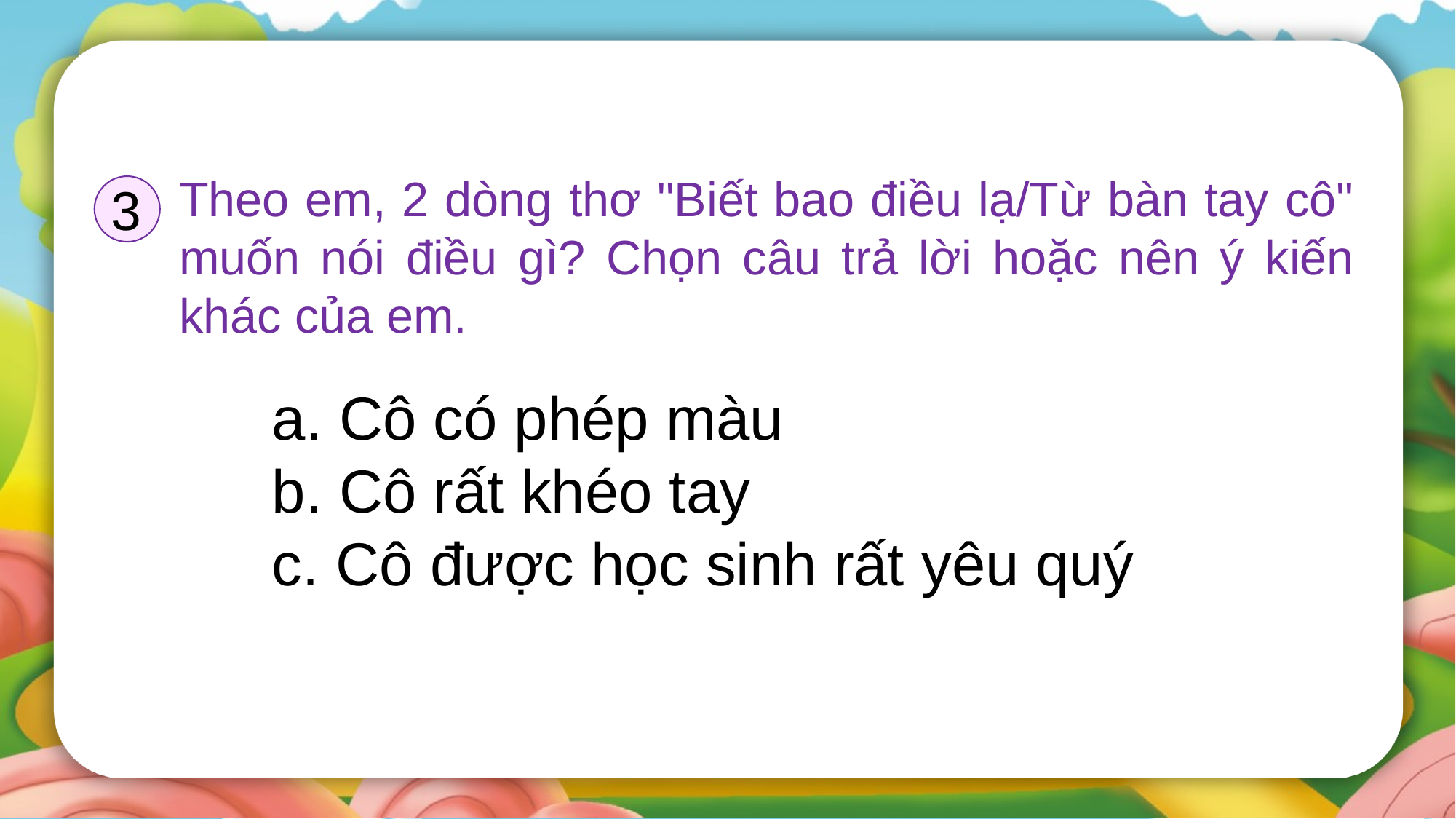

Theo em, 2 dòng thơ "Biết bao điều lạ/Từ bàn tay cô" muốn nói điều gì? Chọn câu trả lời hoặc nên ý kiến khác của em.
3

a. Cô có phép màu
b. Cô rất khéo tay
c. Cô được học sinh rất yêu quý